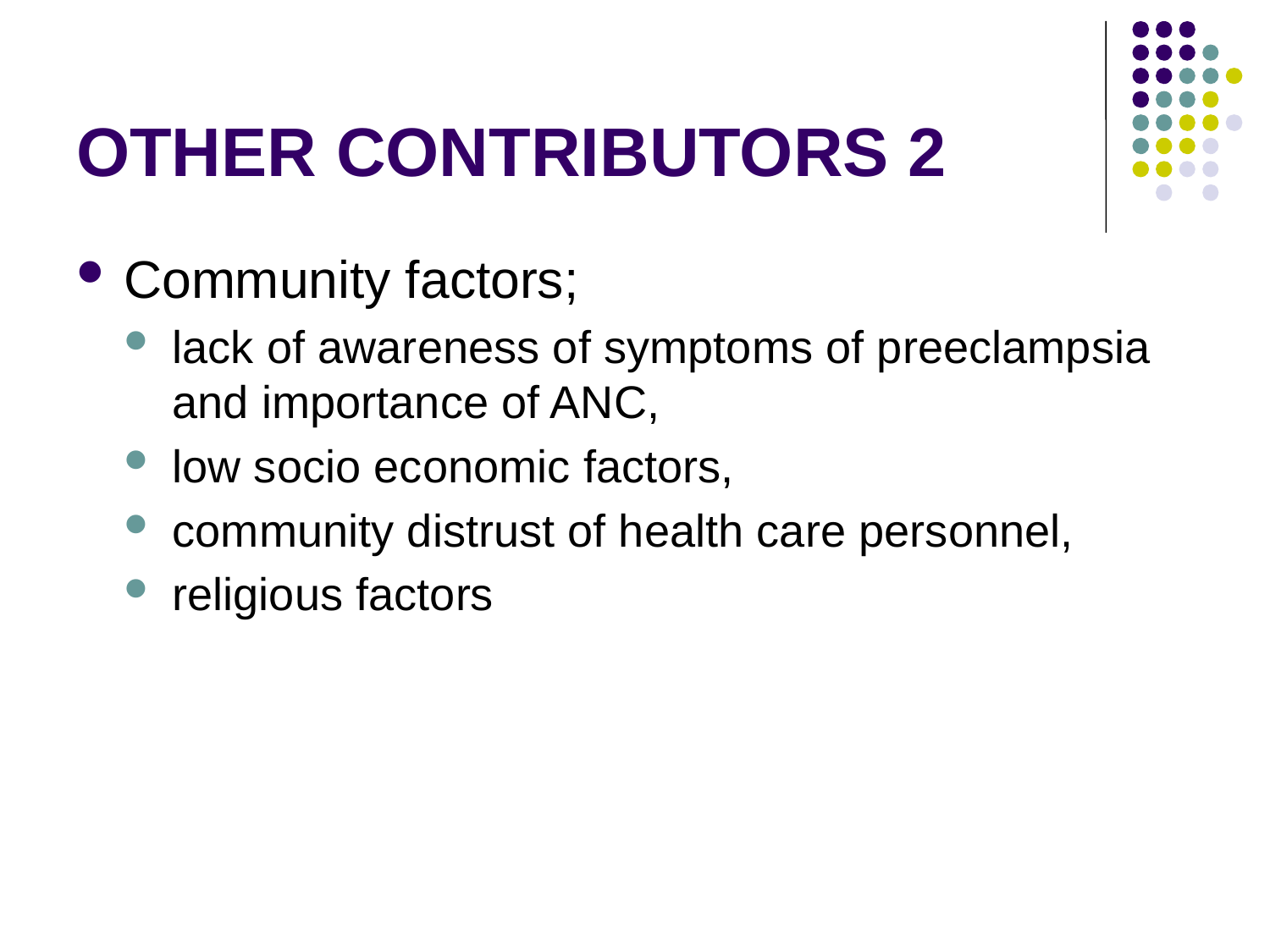

# OTHER CONTRIBUTORS 2
Community factors;
lack of awareness of symptoms of preeclampsia and importance of ANC,
low socio economic factors,
community distrust of health care personnel,
religious factors